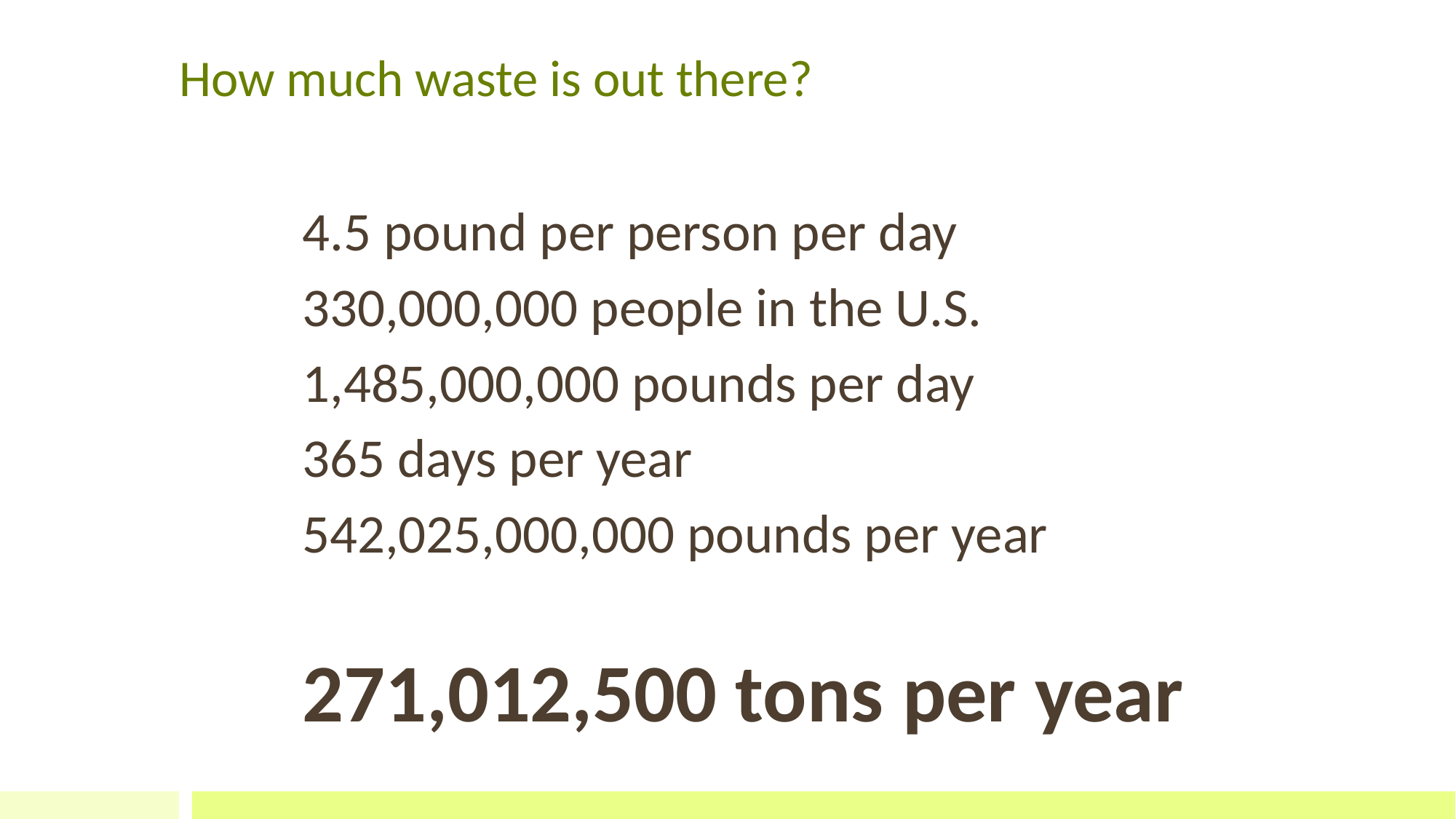

# How much waste is out there?
4.5 pound per person per day
330,000,000 people in the U.S.
1,485,000,000 pounds per day
365 days per year
542,025,000,000 pounds per year

271,012,500 tons per year